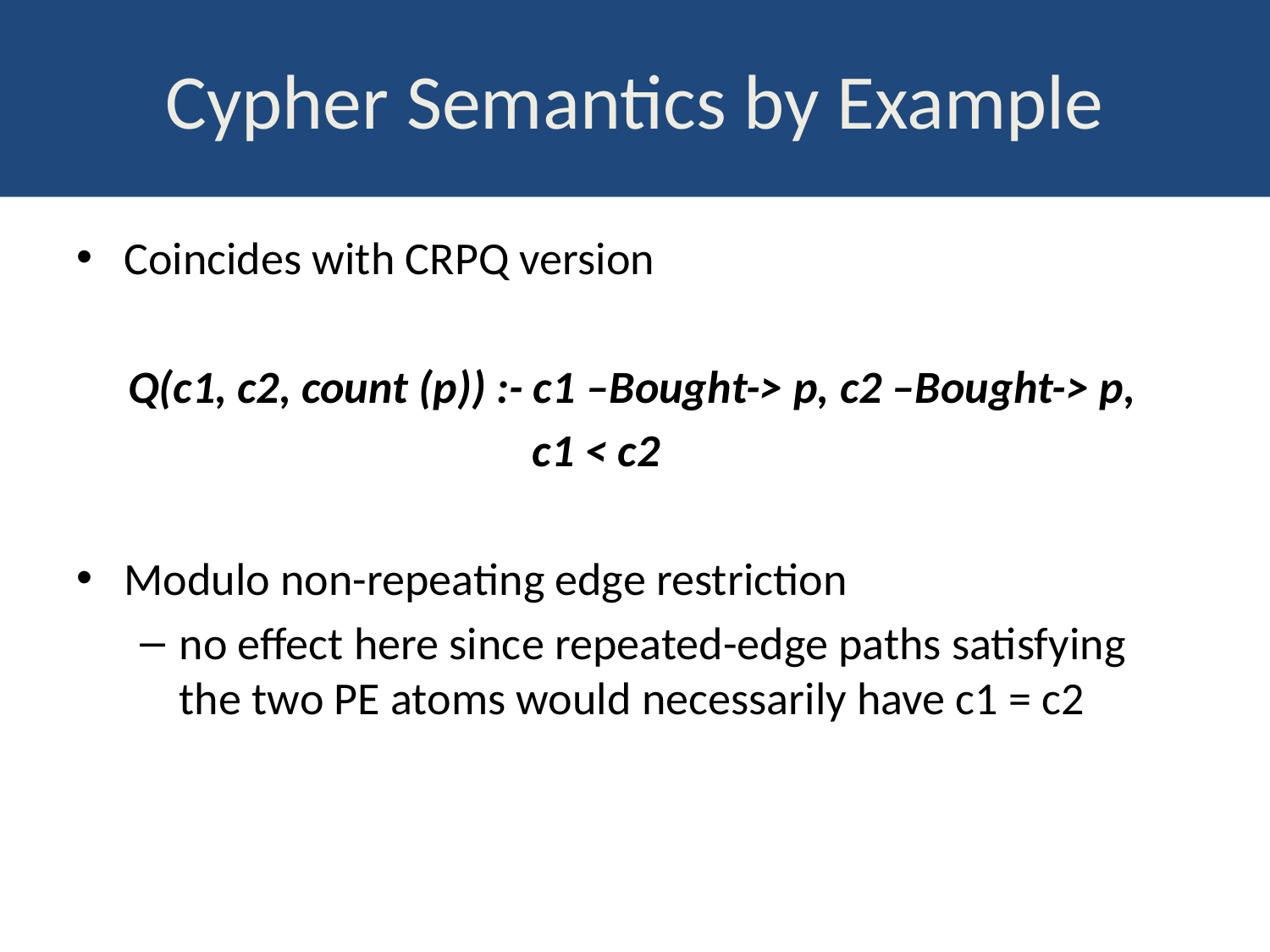

# Cypher Semantics by Example
Coincides with CRPQ version

     Q(c1, c2, count (p)) :- c1 –Bought-> p, c2 –Bought-> p,
                                            c1 < c2

Modulo non-repeating edge restriction
no effect here since repeated-edge paths satisfying the two PE atoms would necessarily have c1 = c2